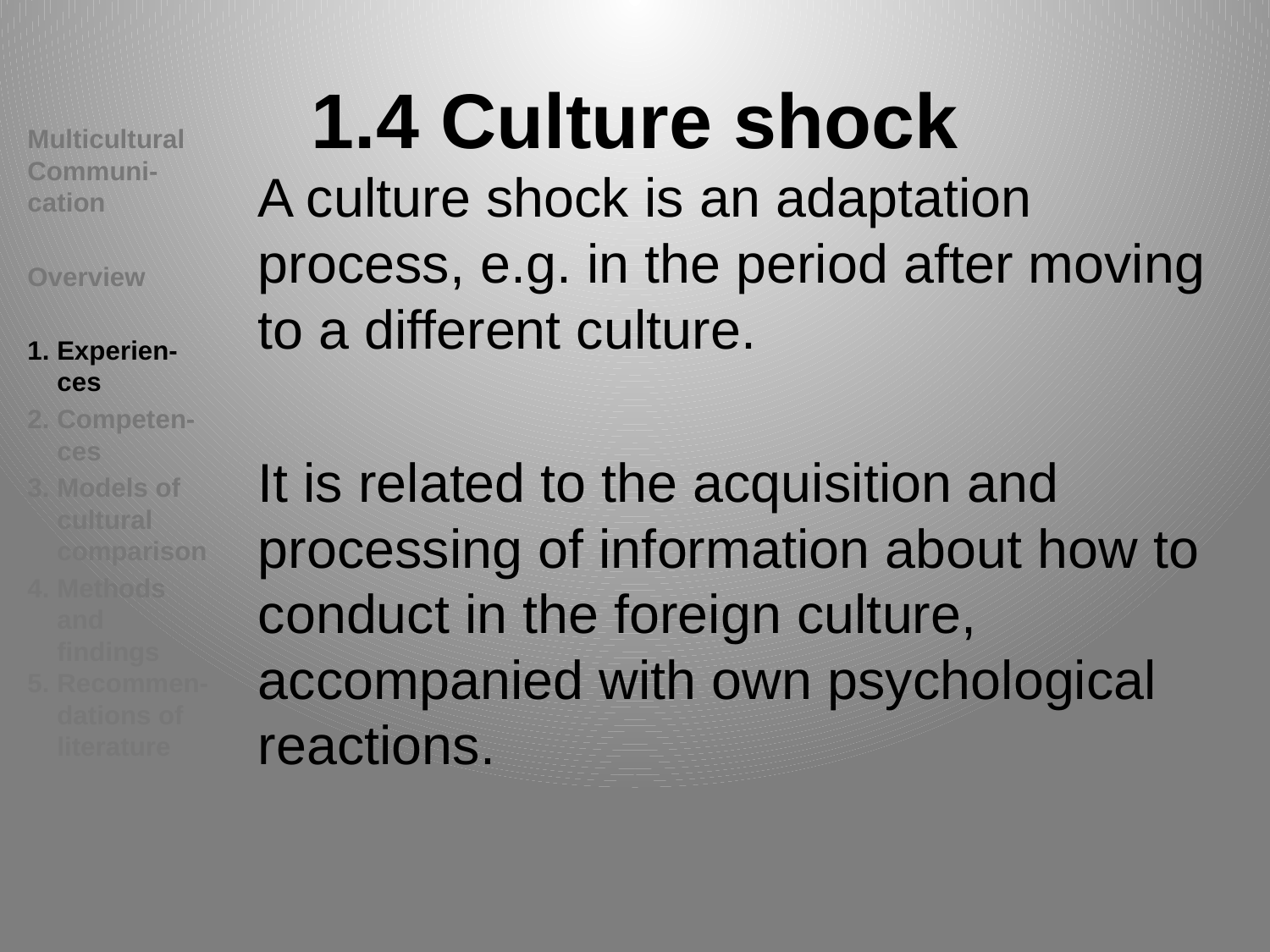

# 1.4 Culture shock
Multicultural Communi-cation

Overview

1. Experien-
    ces
2. Competen-
    ces
3. Models of
    cultural
    comparison
4. Methods
    and
    findings
5. Recommen-
    dations of
    literature
A culture shock is an adaptation process, e.g. in the period after moving to a different culture.

It is related to the acquisition and processing of information about how to conduct in the foreign culture, accompanied with own psychological reactions.